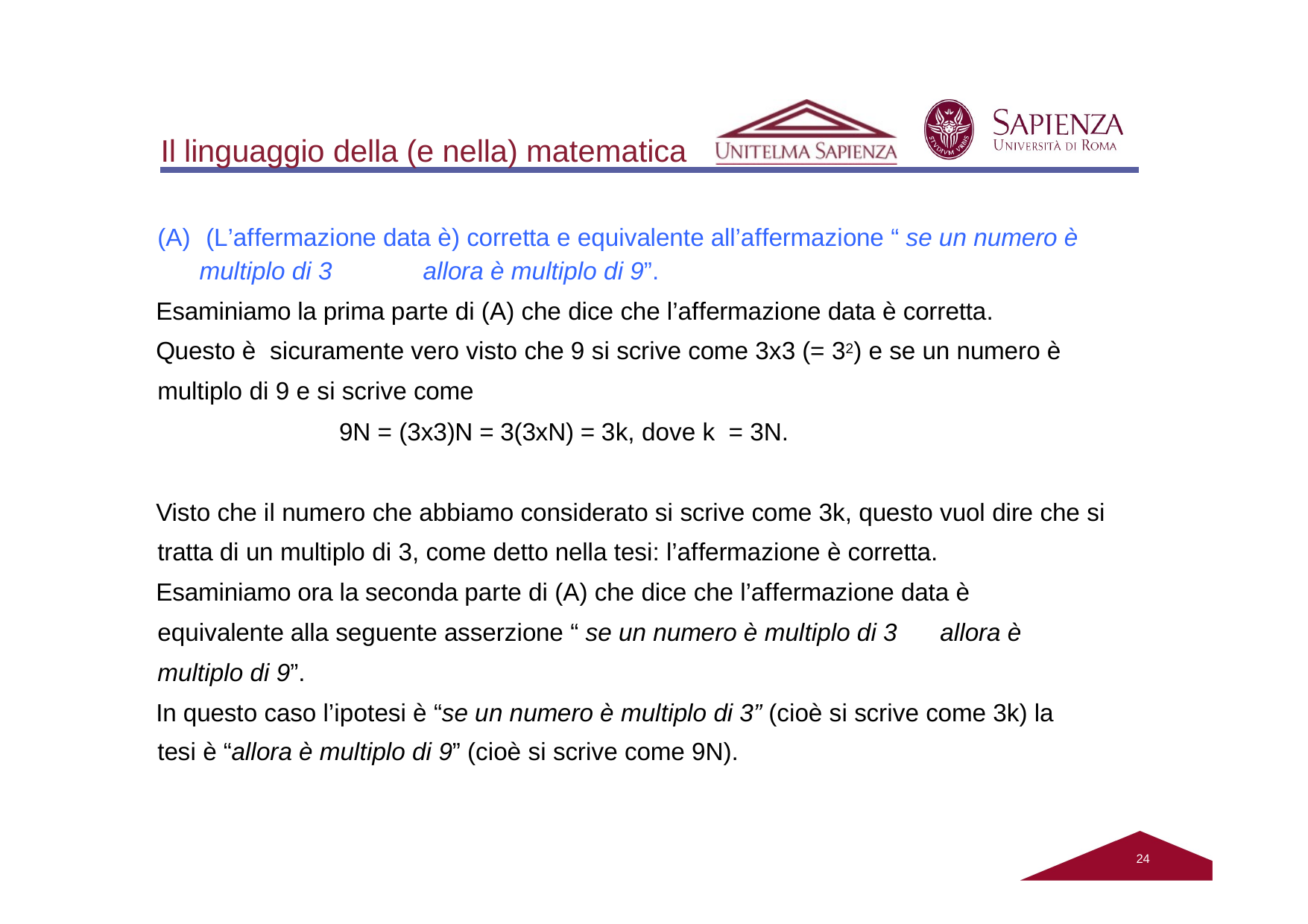

# Il linguaggio della (e nella) matematica
(A)  (L’affermazione data è) corretta e equivalente all’affermazione “ se un numero è multiplo di 3	allora è multiplo di 9”.
Esaminiamo la prima parte di (A) che dice che l’affermazione data è corretta.
Questo è  sicuramente vero visto che 9 si scrive come 3x3 (= 32) e se un numero è multiplo di 9 e si scrive come
9N = (3x3)N = 3(3xN) = 3k, dove k  = 3N.

Visto che il numero che abbiamo considerato si scrive come 3k, questo vuol dire che si tratta di un multiplo di 3, come detto nella tesi: l’affermazione è corretta.
Esaminiamo ora la seconda parte di (A) che dice che l’affermazione data è equivalente alla seguente asserzione “ se un numero è multiplo di 3	allora è multiplo di 9”.
In questo caso l’ipotesi è “se un numero è multiplo di 3” (cioè si scrive come 3k) la tesi è “allora è multiplo di 9” (cioè si scrive come 9N).
24